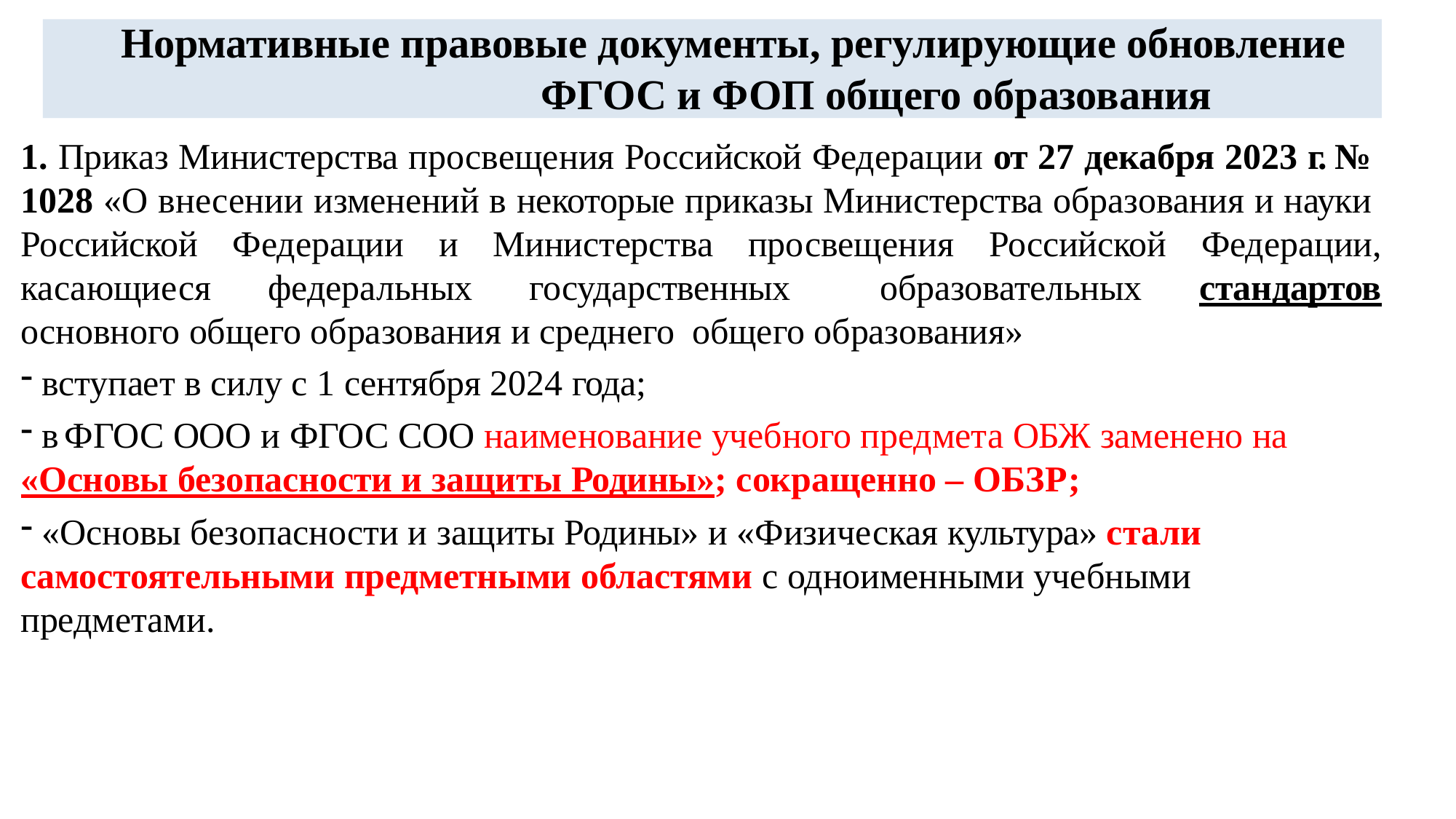

Нормативные правовые документы, регулирующие обновление
ФГОС и ФОП общего образования
1. Приказ Министерства просвещения Российской Федерации от 27 декабря 2023 г. №  1028 «О внесении изменений в некоторые приказы Министерства образования и науки  Российской Федерации и Министерства просвещения Российской Федерации, касающиеся федеральных государственных	образовательных стандартов основного общего образования и среднего  общего образования»
вступает в силу с 1 сентября 2024 года;
в	ФГОС ООО и ФГОС СОО наименование учебного предмета ОБЖ заменено на
«Основы безопасности и защиты Родины»; сокращенно – ОБЗР;
«Основы безопасности и защиты Родины» и «Физическая культура» стали
самостоятельными предметными областями с одноименными учебными предметами.